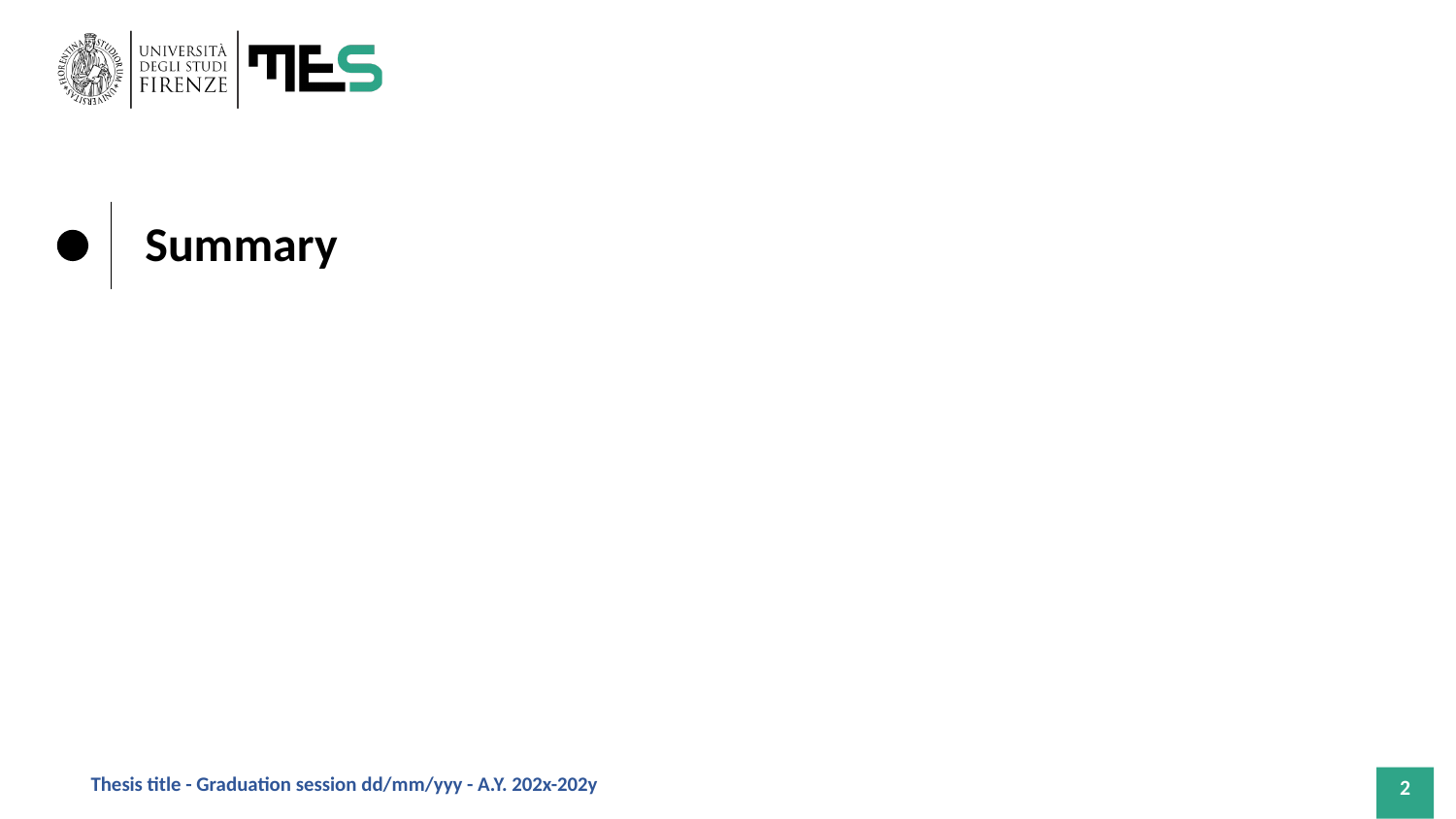

Thesis title - Graduation session dd/mm/yyy - A.Y. 202x-202y
2